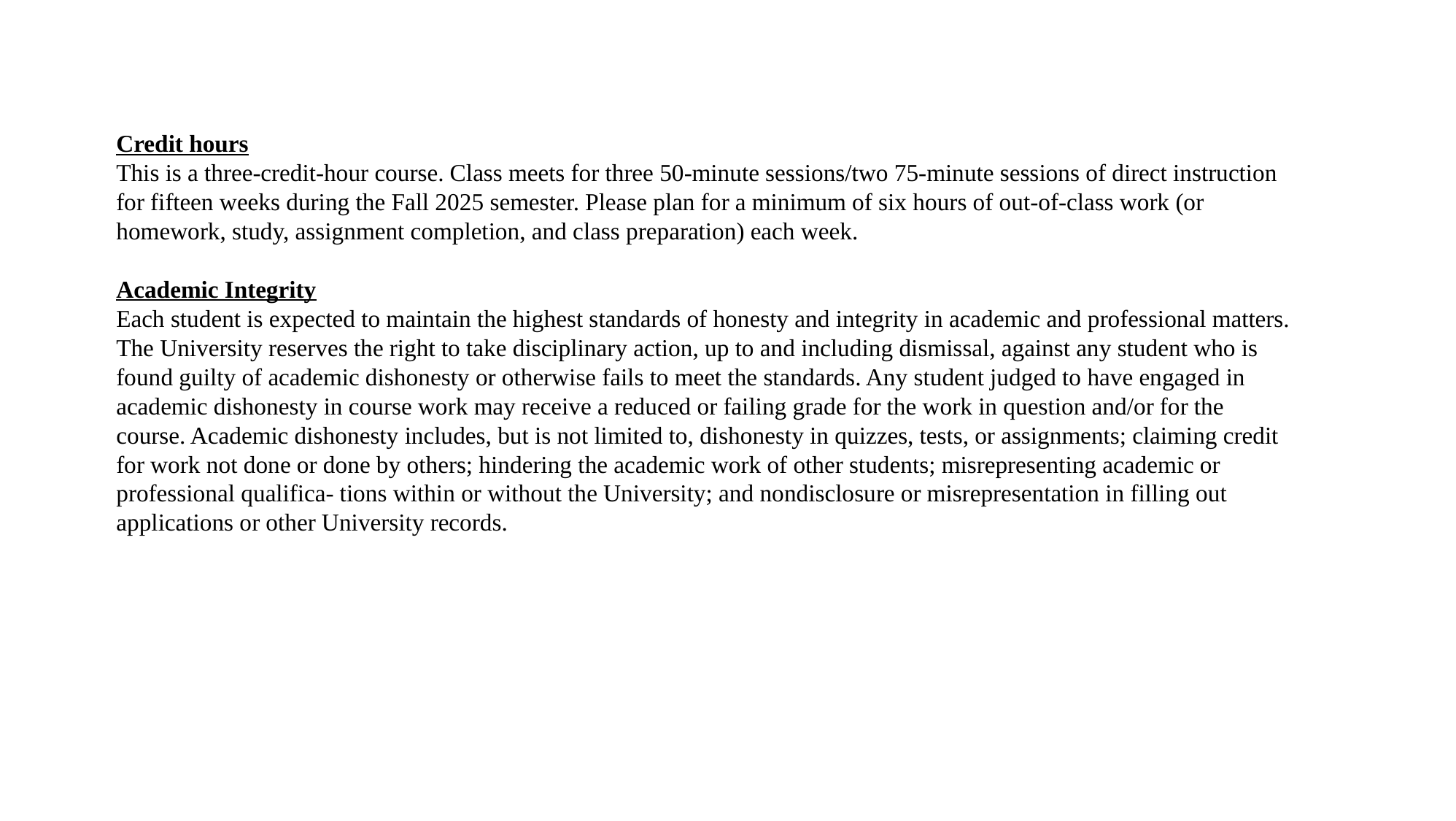

Credit hours
This is a three-credit-hour course. Class meets for three 50-minute sessions/two 75-minute sessions of direct instruction for fifteen weeks during the Fall 2025 semester. Please plan for a minimum of six hours of out-of-class work (or homework, study, assignment completion, and class preparation) each week.

Academic Integrity
Each student is expected to maintain the highest standards of honesty and integrity in academic and professional matters. The University reserves the right to take disciplinary action, up to and including dismissal, against any student who is found guilty of academic dishonesty or otherwise fails to meet the standards. Any student judged to have engaged in academic dishonesty in course work may receive a reduced or failing grade for the work in question and/or for the course. Academic dishonesty includes, but is not limited to, dishonesty in quizzes, tests, or assignments; claiming credit for work not done or done by others; hindering the academic work of other students; misrepresenting academic or professional qualifica- tions within or without the University; and nondisclosure or misrepresentation in filling out applications or other University records.